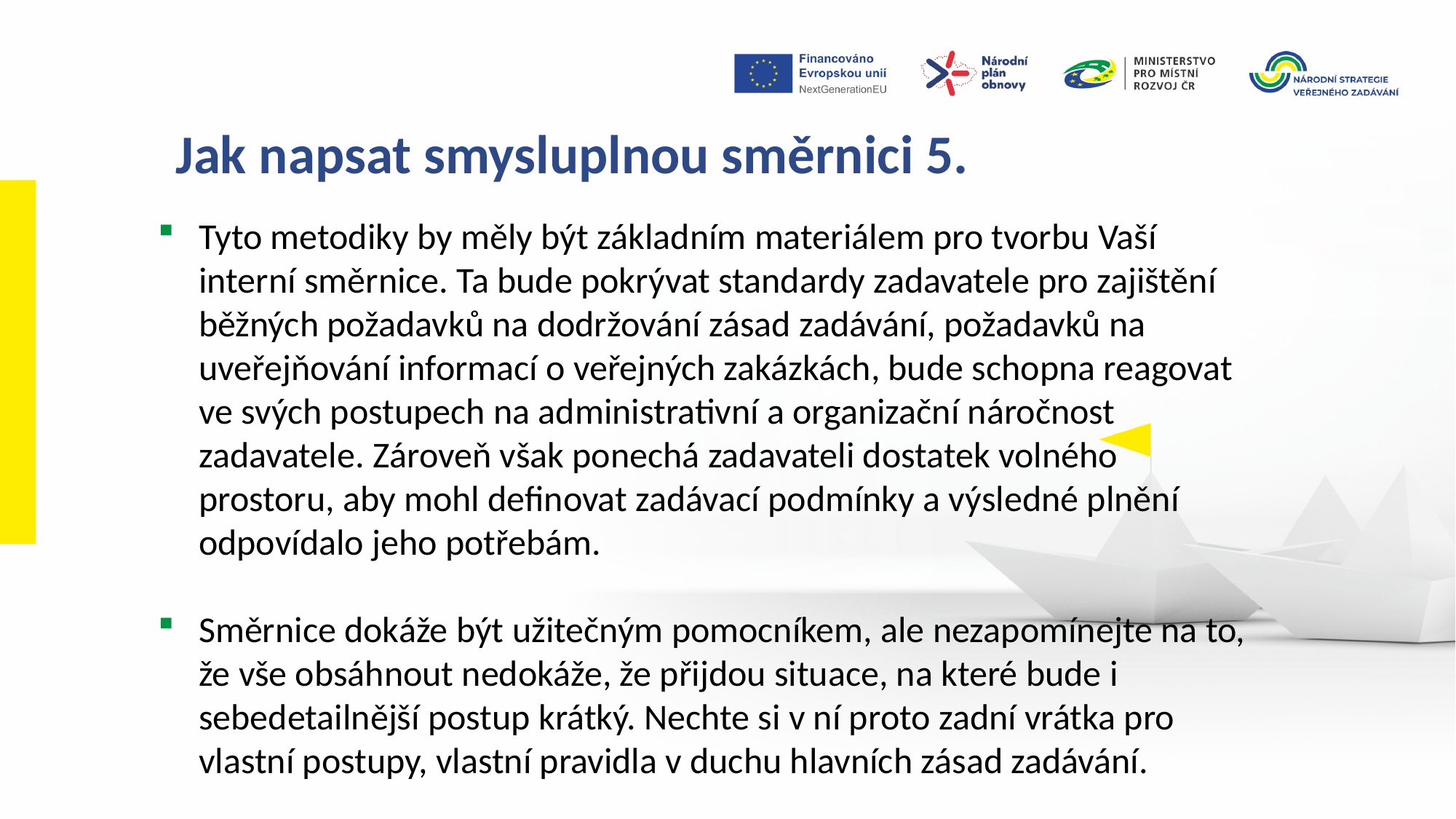

Jak napsat smysluplnou směrnici 5.
Tyto metodiky by měly být základním materiálem pro tvorbu Vaší interní směrnice. Ta bude pokrývat standardy zadavatele pro zajištění běžných požadavků na dodržování zásad zadávání, požadavků na uveřejňování informací o veřejných zakázkách, bude schopna reagovat ve svých postupech na administrativní a organizační náročnost zadavatele. Zároveň však ponechá zadavateli dostatek volného prostoru, aby mohl definovat zadávací podmínky a výsledné plnění odpovídalo jeho potřebám.

Směrnice dokáže být užitečným pomocníkem, ale nezapomínejte na to, že vše obsáhnout nedokáže, že přijdou situace, na které bude i sebedetailnější postup krátký. Nechte si v ní proto zadní vrátka pro vlastní postupy, vlastní pravidla v duchu hlavních zásad zadávání.